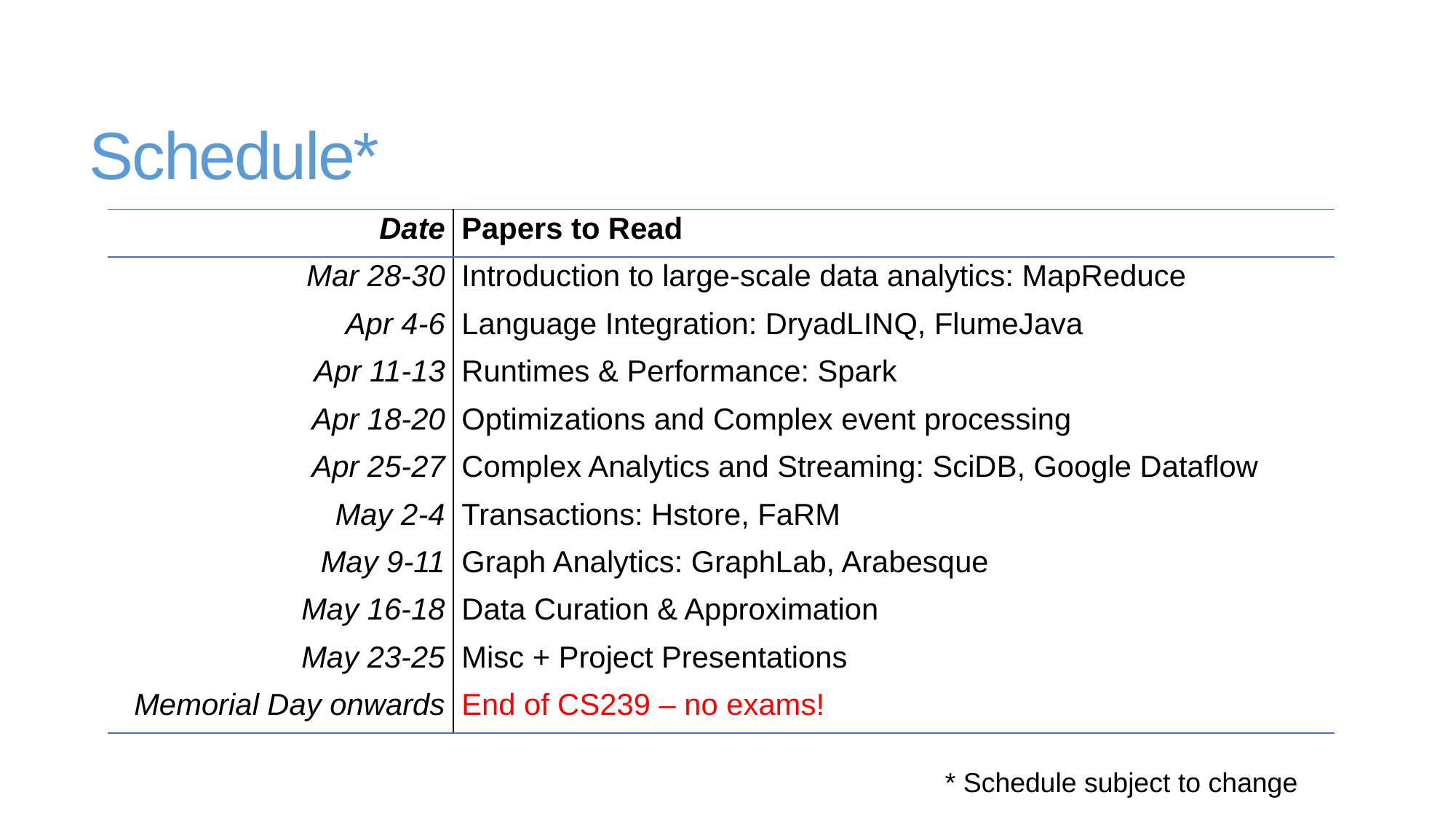

# Schedule*
| Date | Papers to Read |
| --- | --- |
| Mar 28-30 | Introduction to large-scale data analytics: MapReduce |
| Apr 4-6 | Language Integration: DryadLINQ, FlumeJava |
| Apr 11-13 | Runtimes & Performance: Spark |
| Apr 18-20 | Optimizations and Complex event processing |
| Apr 25-27 | Complex Analytics and Streaming: SciDB, Google Dataflow |
| May 2-4 | Transactions: Hstore, FaRM |
| May 9-11 | Graph Analytics: GraphLab, Arabesque |
| May 16-18 | Data Curation & Approximation |
| May 23-25 | Misc + Project Presentations |
| Memorial Day onwards | End of CS239 – no exams! |
* Schedule subject to change